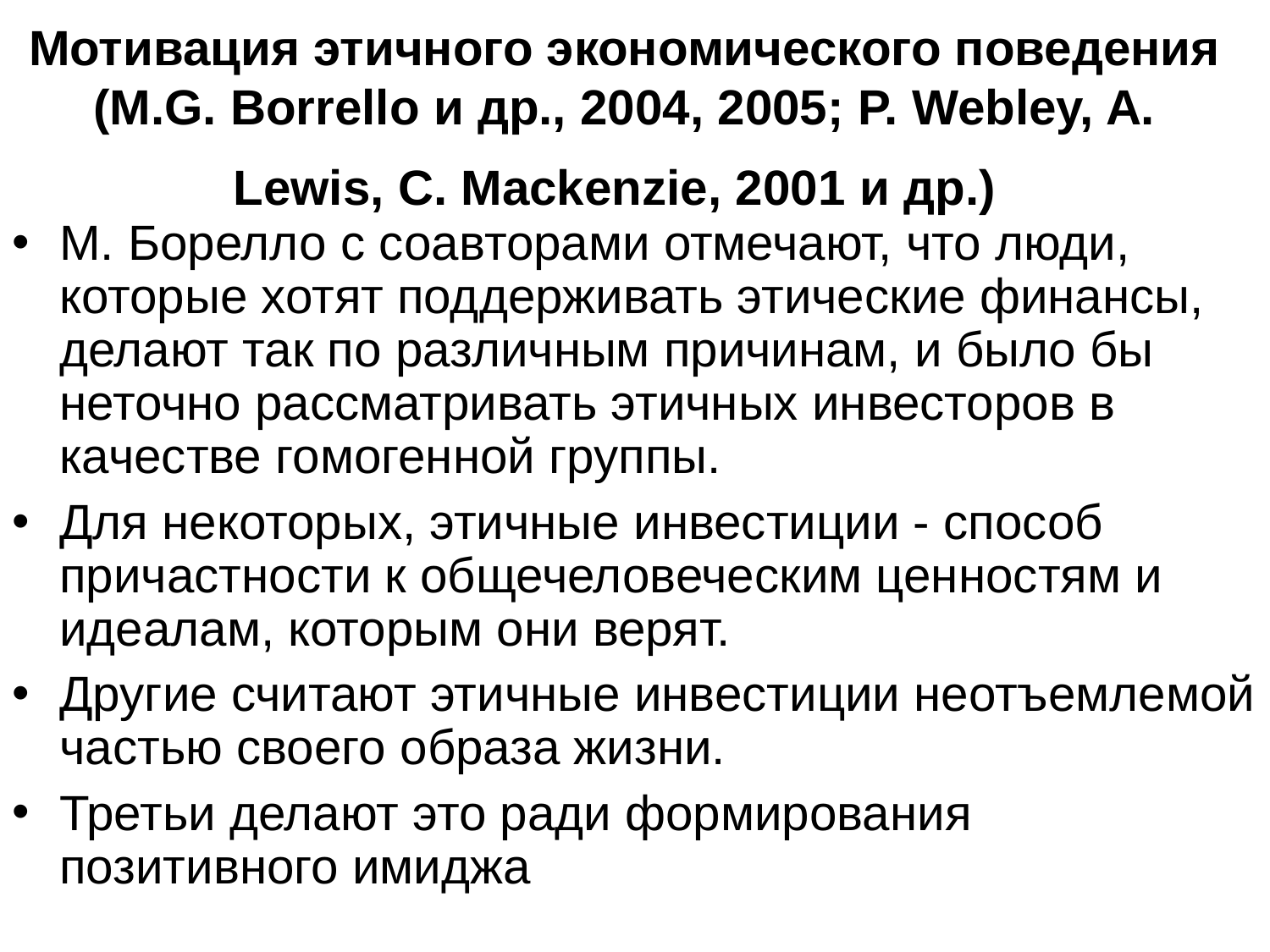

# Мотивация этичного экономического поведения (M.G. Borrello и др., 2004, 2005; P. Webley, A. Lewis, C. Mackenzie, 2001 и др.)
М. Борелло с соавторами отмечают, что люди, которые хотят поддерживать этические финансы, делают так по различным причинам, и было бы неточно рассматривать этичных инвесторов в качестве гомогенной группы.
Для некоторых, этичные инвестиции - способ причастности к общечеловеческим ценностям и идеалам, которым они верят.
Другие считают этичные инвестиции неотъемлемой частью своего образа жизни.
Третьи делают это ради формирования позитивного имиджа